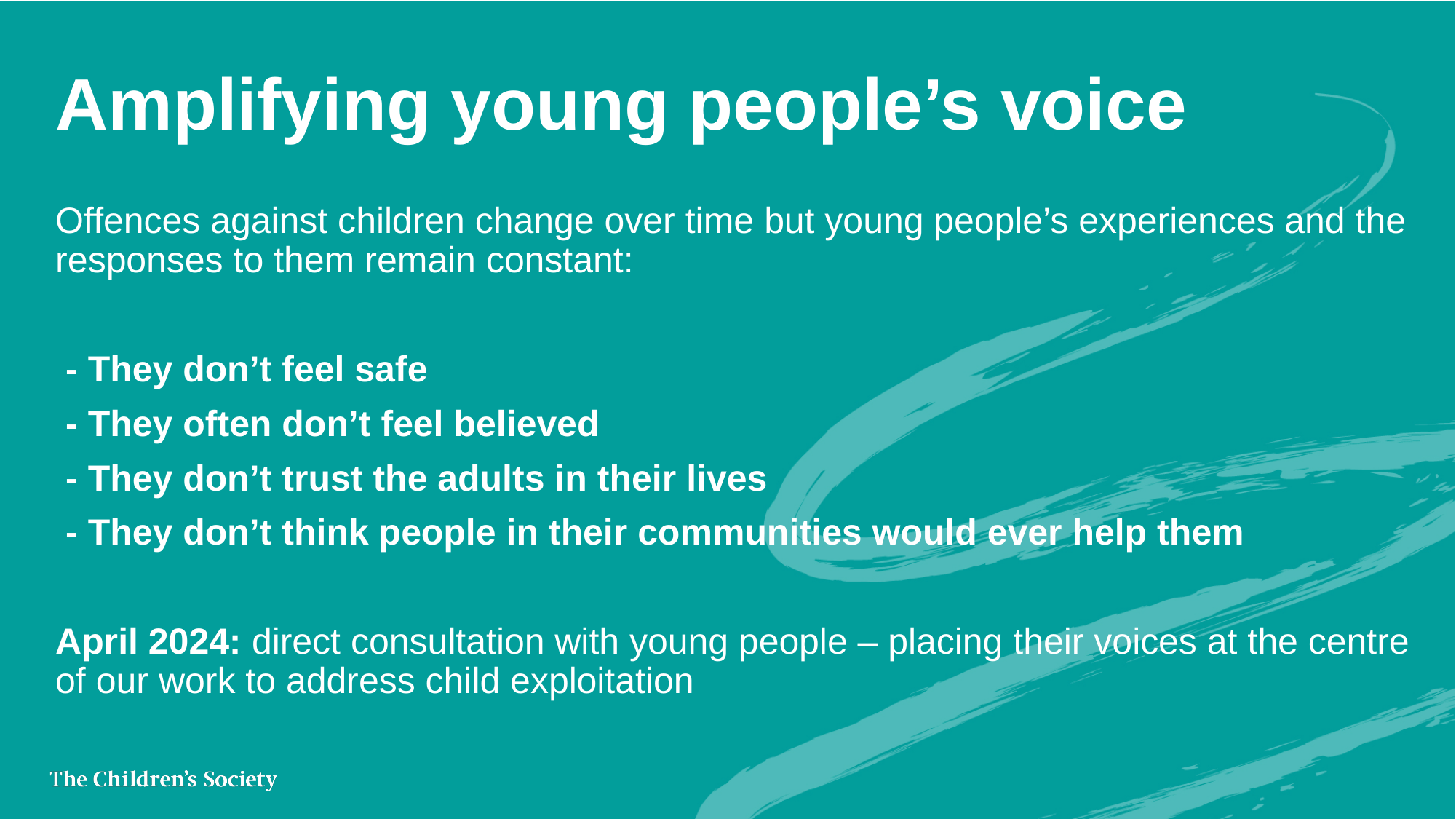

# Amplifying young people’s voice
Offences against children change over time but young people’s experiences and the responses to them remain constant:

 - They don’t feel safe
 - They often don’t feel believed
 - They don’t trust the adults in their lives
 - They don’t think people in their communities would ever help them

April 2024: direct consultation with young people – placing their voices at the centre of our work to address child exploitation